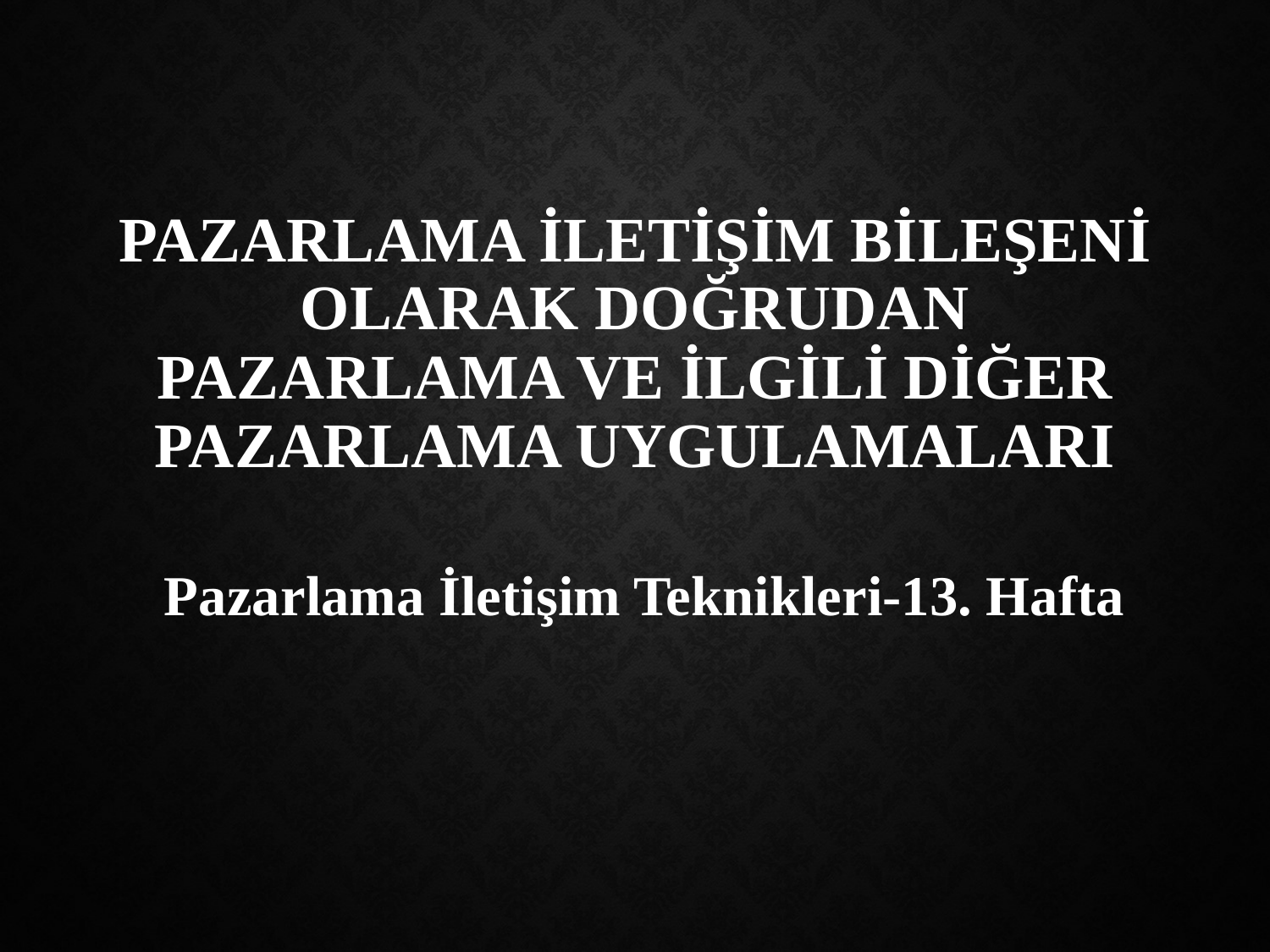

# Pazarlama İletişim Bileşeni Olarak Doğrudan Pazarlama ve İlgili Diğer Pazarlama Uygulamaları
Pazarlama İletişim Teknikleri-13. Hafta